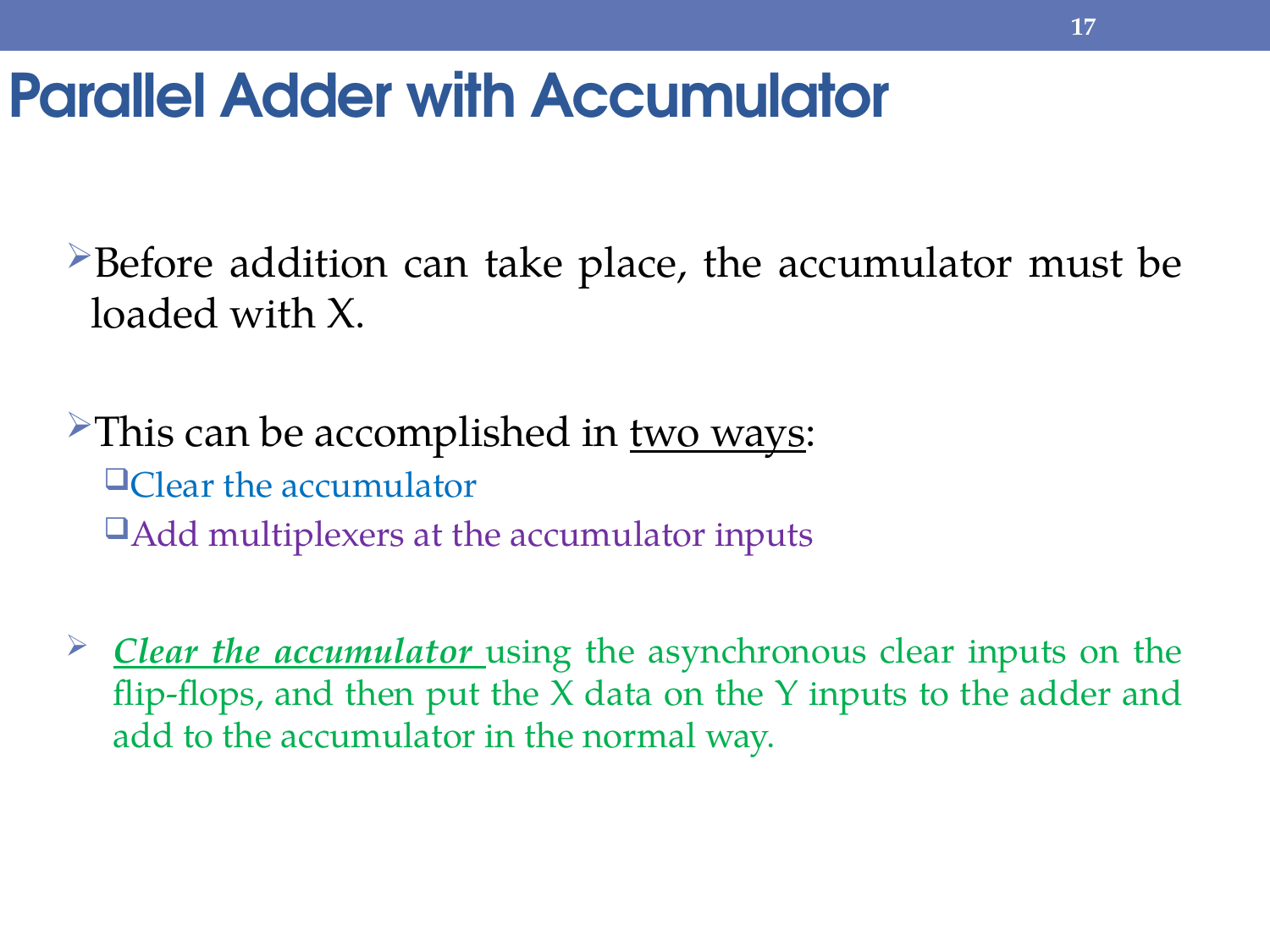

17
# Parallel Adder with Accumulator

Before addition can take place, the accumulator must be loaded with X.

This can be accomplished in two ways:
Clear the accumulator
Add multiplexers at the accumulator inputs

Clear the accumulator using the asynchronous clear inputs on the flip-flops, and then put the X data on the Y inputs to the adder and add to the accumulator in the normal way.